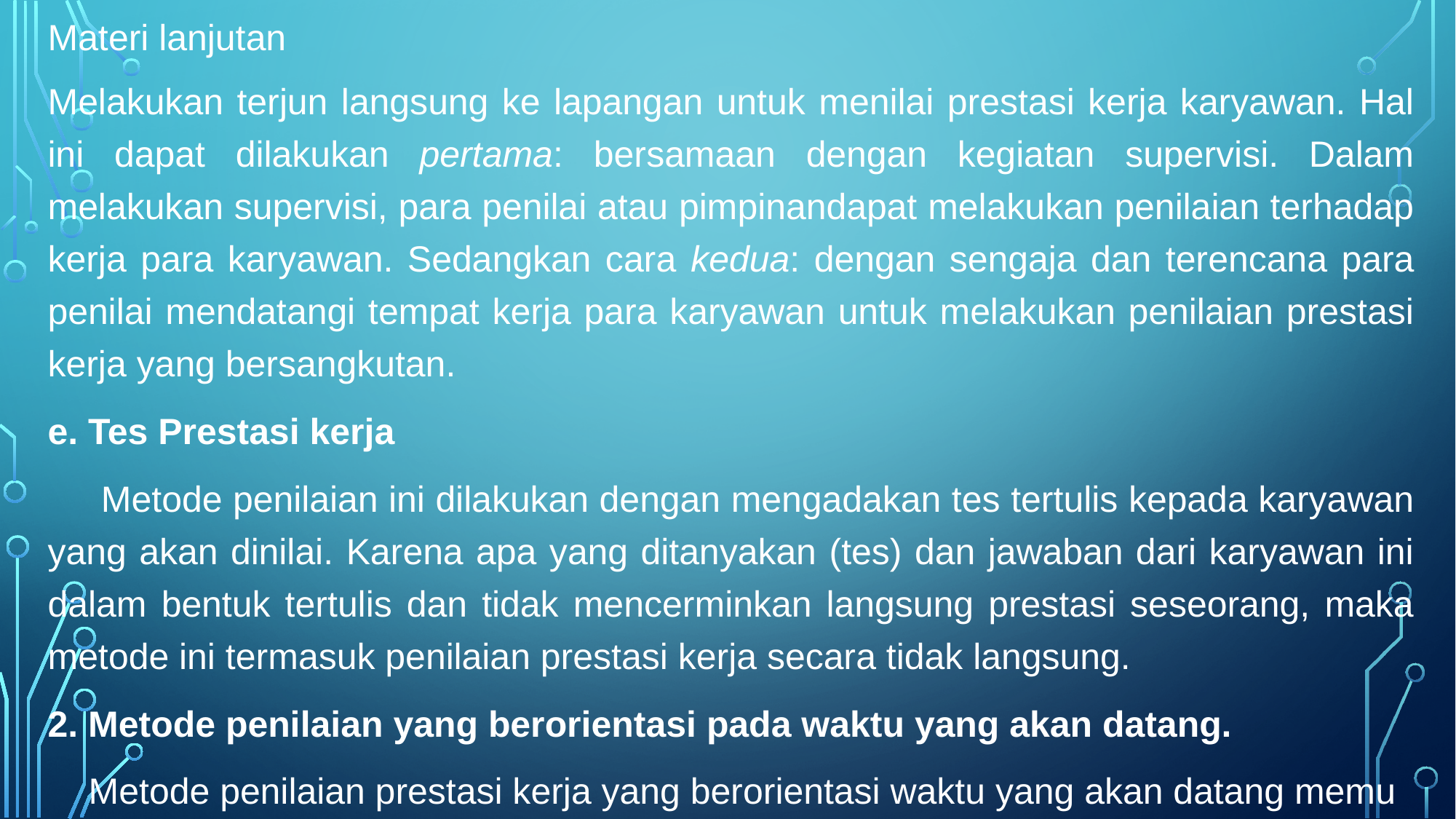

# Materi lanjutan
Melakukan terjun langsung ke lapangan untuk menilai prestasi kerja karyawan. Hal ini dapat dilakukan pertama: bersamaan dengan kegiatan supervisi. Dalam melakukan supervisi, para penilai atau pimpinandapat melakukan penilaian terhadap kerja para karyawan. Sedangkan cara kedua: dengan sengaja dan terencana para penilai mendatangi tempat kerja para karyawan untuk melakukan penilaian prestasi kerja yang bersangkutan.
e. Tes Prestasi kerja
     Metode penilaian ini dilakukan dengan mengadakan tes tertulis kepada karyawan yang akan dinilai. Karena apa yang ditanyakan (tes) dan jawaban dari karyawan ini dalam bentuk tertulis dan tidak mencerminkan langsung prestasi seseorang, maka metode ini termasuk penilaian prestasi kerja secara tidak langsung.
2. Metode penilaian yang berorientasi pada waktu yang akan datang.
    Metode penilaian prestasi kerja yang berorientasi waktu yang akan datang memu